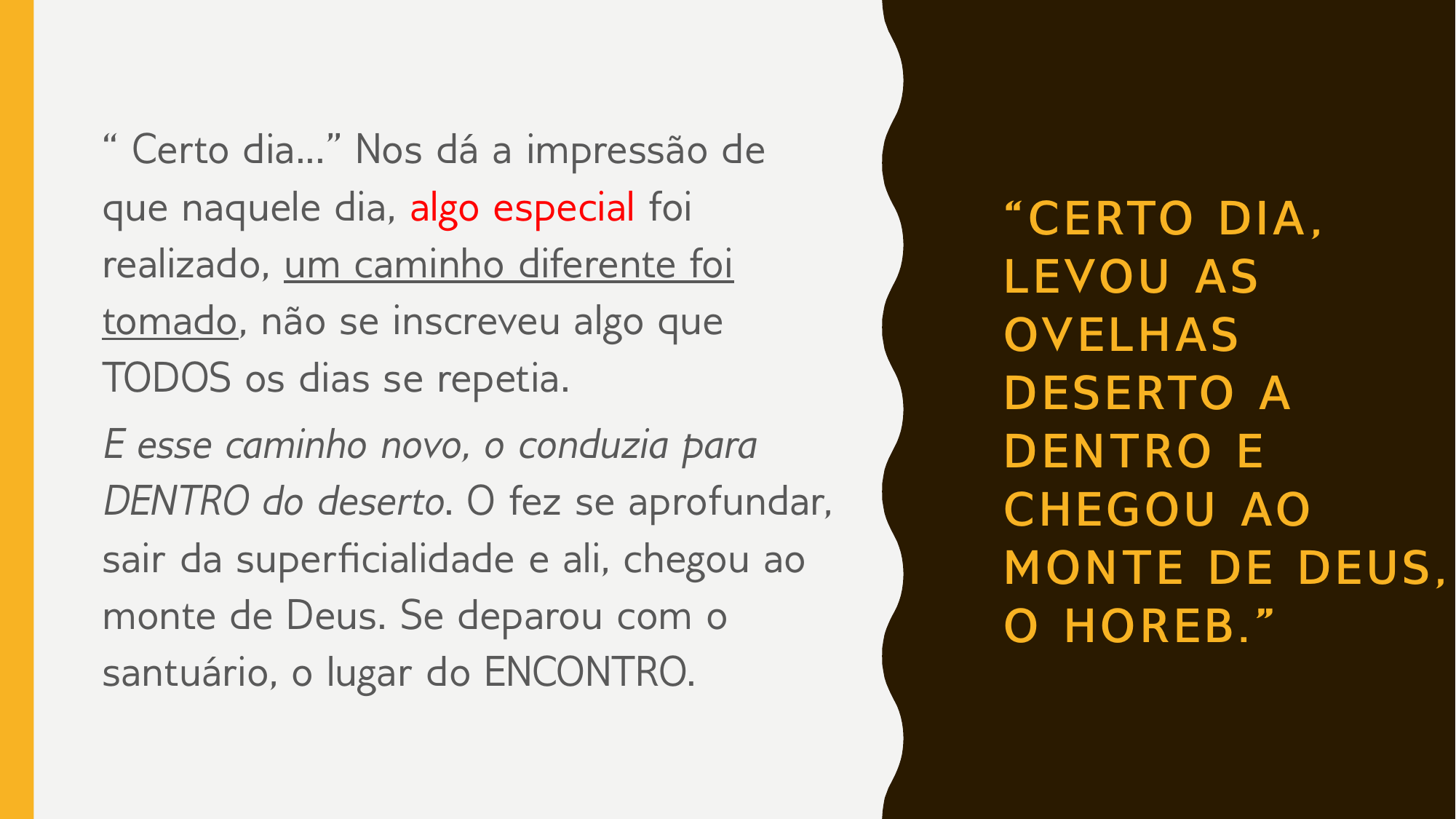

“ Certo dia...” Nos dá a impressão de que naquele dia, algo especial foi realizado, um caminho diferente foi tomado, não se inscreveu algo que TODOS os dias se repetia.
E esse caminho novo, o conduzia para DENTRO do deserto. O fez se aprofundar, sair da superficialidade e ali, chegou ao monte de Deus. Se deparou com o santuário, o lugar do ENCONTRO.
# “Certo dia, levou as ovelhas deserto a dentro e chegou ao monte de Deus, o horeb.”